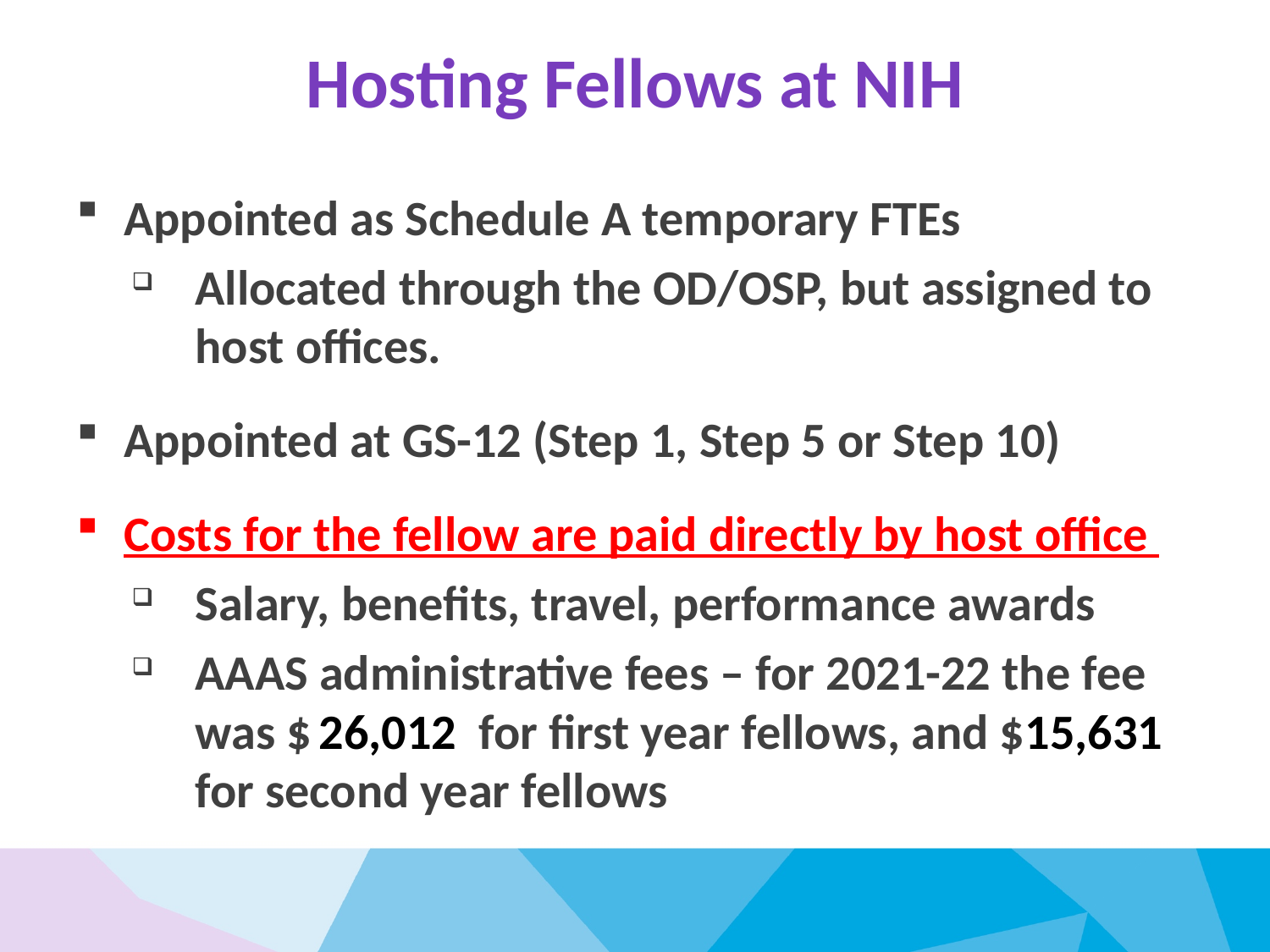

# Hosting Fellows at NIH
Appointed as Schedule A temporary FTEs
Allocated through the OD/OSP, but assigned to host offices.

Appointed at GS-12 (Step 1, Step 5 or Step 10)

Costs for the fellow are paid directly by host office
Salary, benefits, travel, performance awards
AAAS administrative fees – for 2021-22 the fee was $ 26,012  for first year fellows, and $15,631 for second year fellows